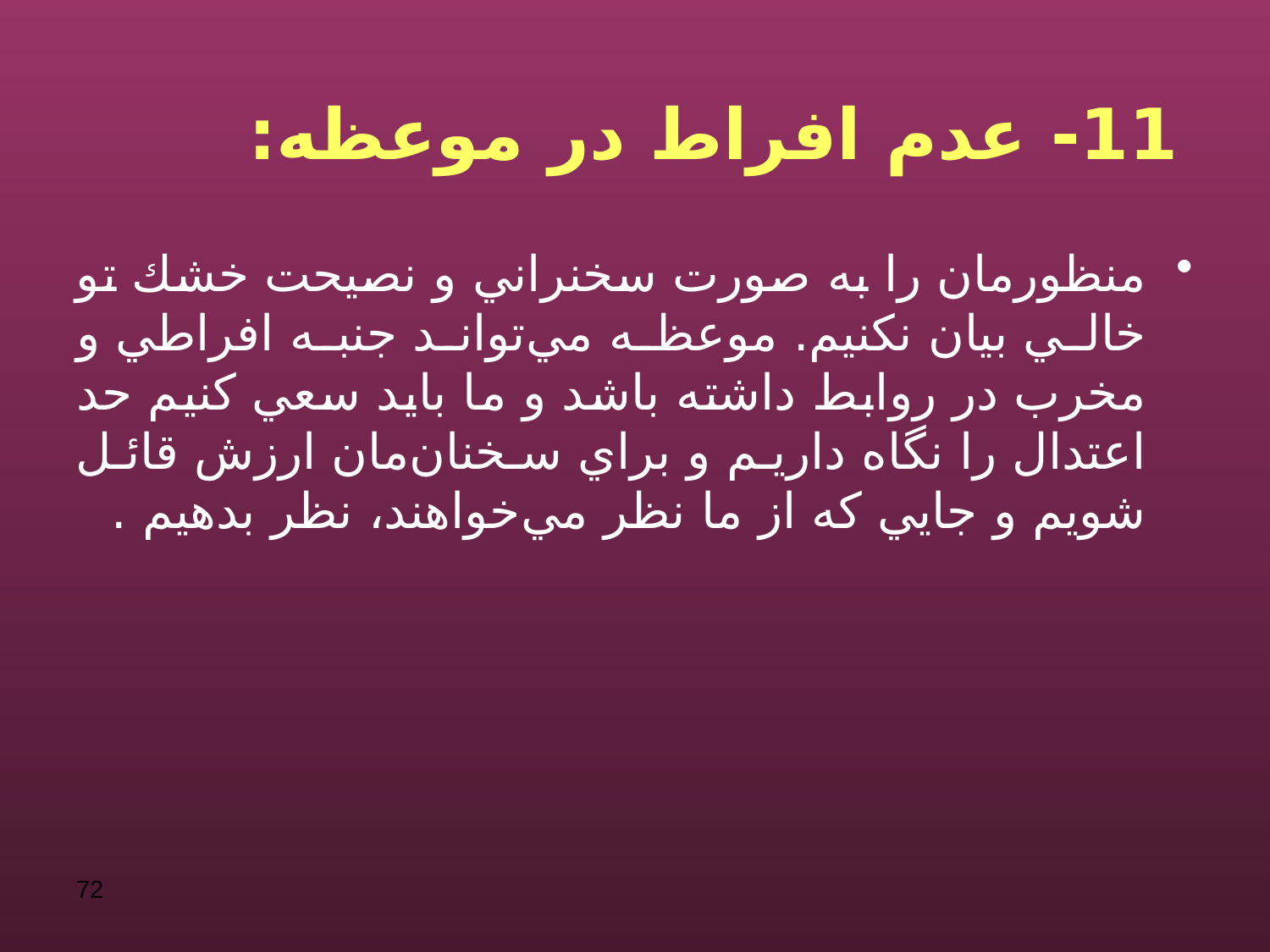

# 11- عدم افراط در موعظه:
منظورمان را به صورت سخنراني و نصيحت خشك تو خالي بيان نكنيم. موعظه مي‌تواند جنبه افراطي و مخرب در روابط داشته باشد و ما بايد سعي كنيم حد اعتدال را نگاه داريم و براي سخنان‌مان ارزش قائل شويم و جايي كه از ما نظر مي‌خواهند، نظر بدهيم .
72